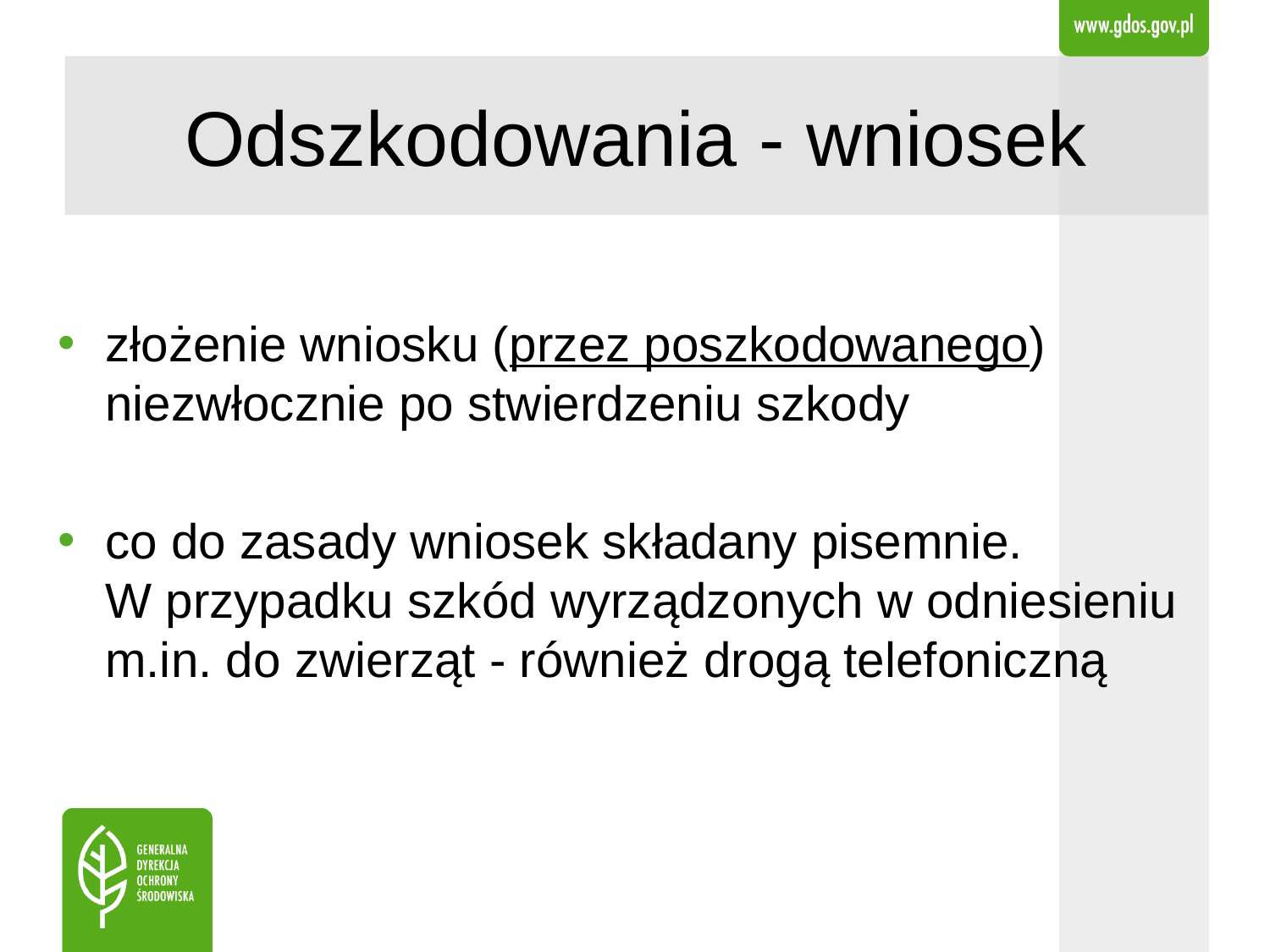

# Odszkodowania - wniosek
złożenie wniosku (przez poszkodowanego) niezwłocznie po stwierdzeniu szkody

co do zasady wniosek składany pisemnie.
W przypadku szkód wyrządzonych w odniesieniu m.in. do zwierząt - również drogą telefoniczną